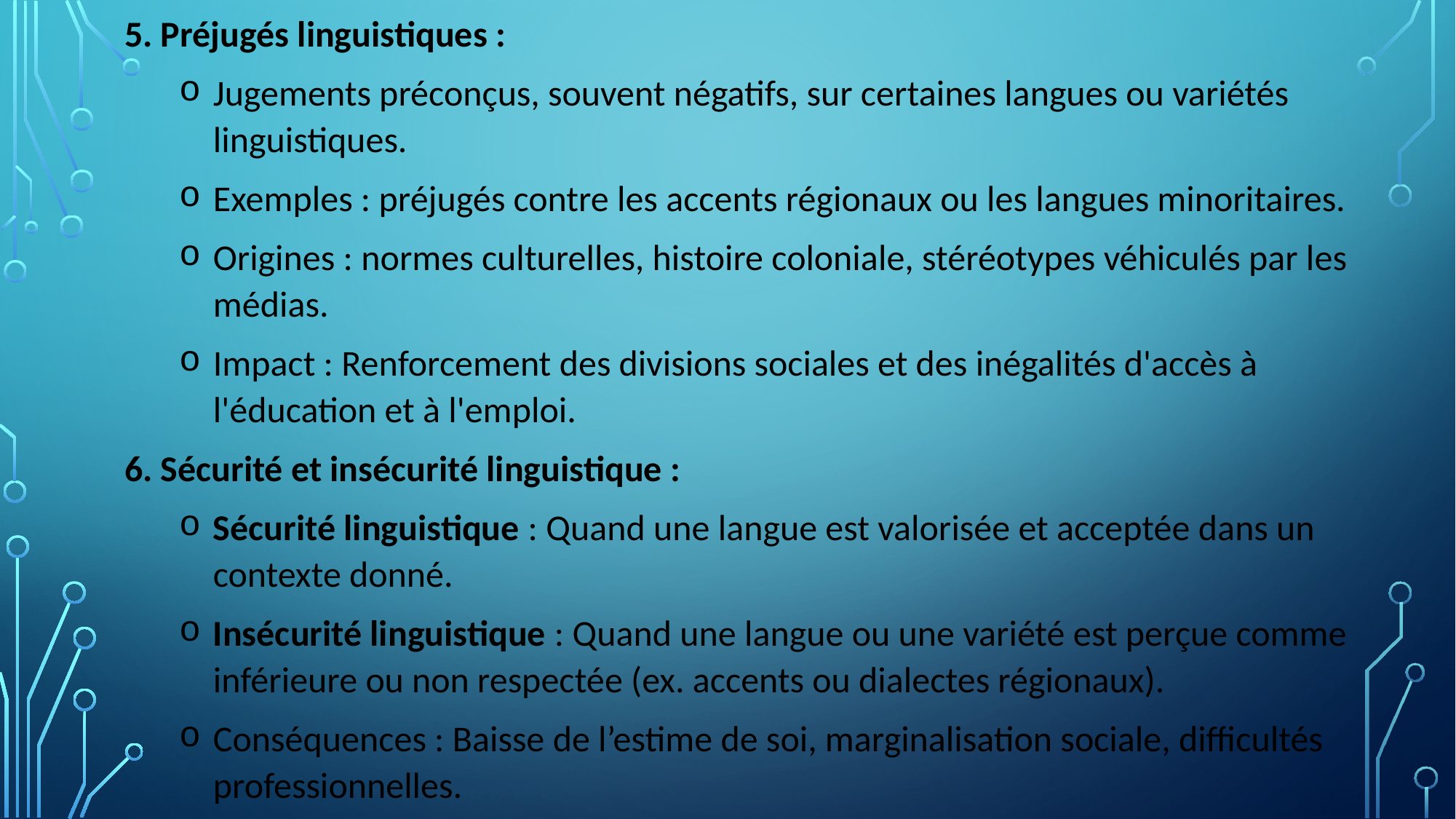

5. Préjugés linguistiques :
Jugements préconçus, souvent négatifs, sur certaines langues ou variétés linguistiques.
Exemples : préjugés contre les accents régionaux ou les langues minoritaires.
Origines : normes culturelles, histoire coloniale, stéréotypes véhiculés par les médias.
Impact : Renforcement des divisions sociales et des inégalités d'accès à l'éducation et à l'emploi.
6. Sécurité et insécurité linguistique :
Sécurité linguistique : Quand une langue est valorisée et acceptée dans un contexte donné.
Insécurité linguistique : Quand une langue ou une variété est perçue comme inférieure ou non respectée (ex. accents ou dialectes régionaux).
Conséquences : Baisse de l’estime de soi, marginalisation sociale, difficultés professionnelles.